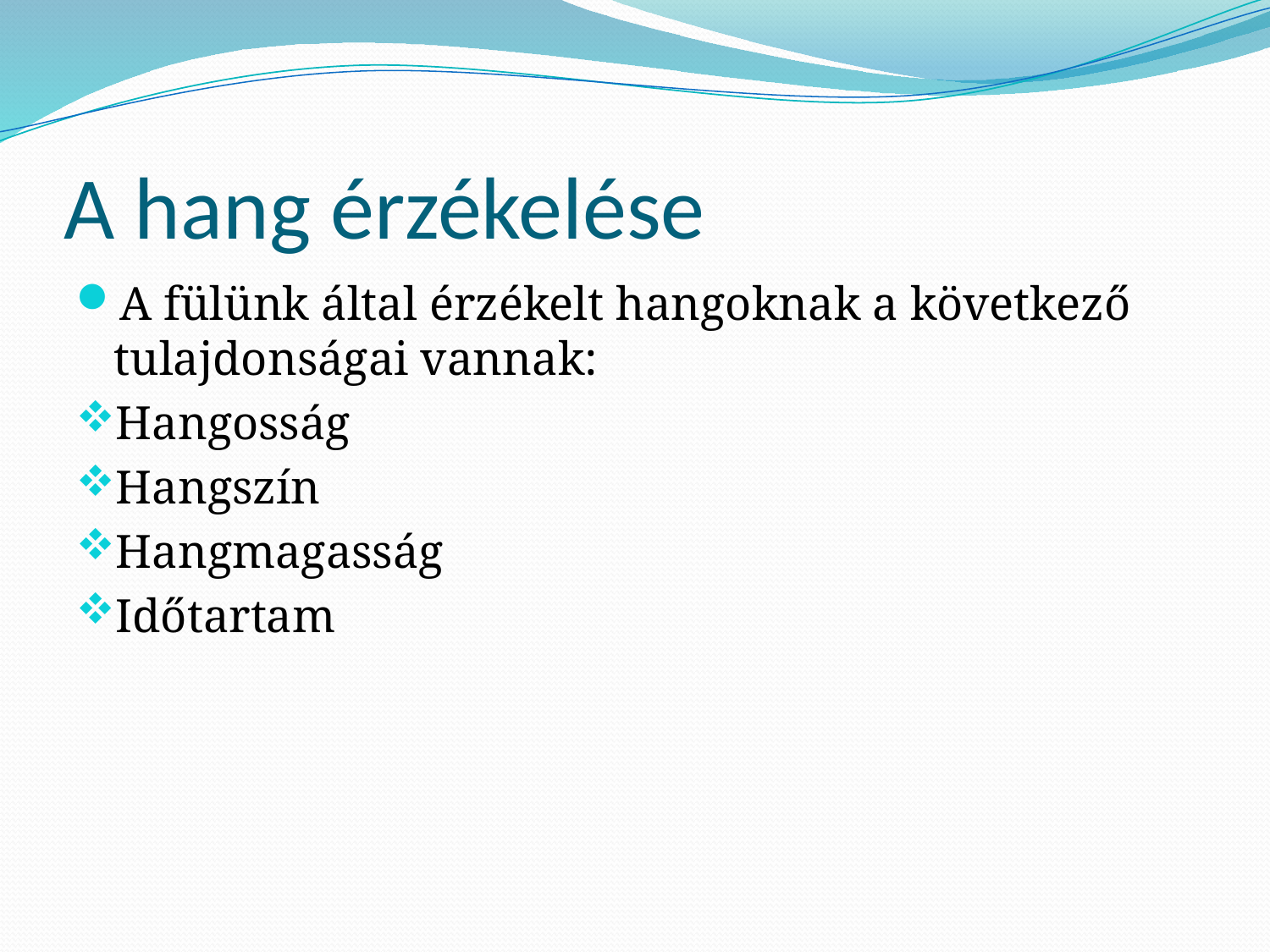

# A hang érzékelése
A fülünk által érzékelt hangoknak a következő tulajdonságai vannak:
Hangosság
Hangszín
Hangmagasság
Időtartam